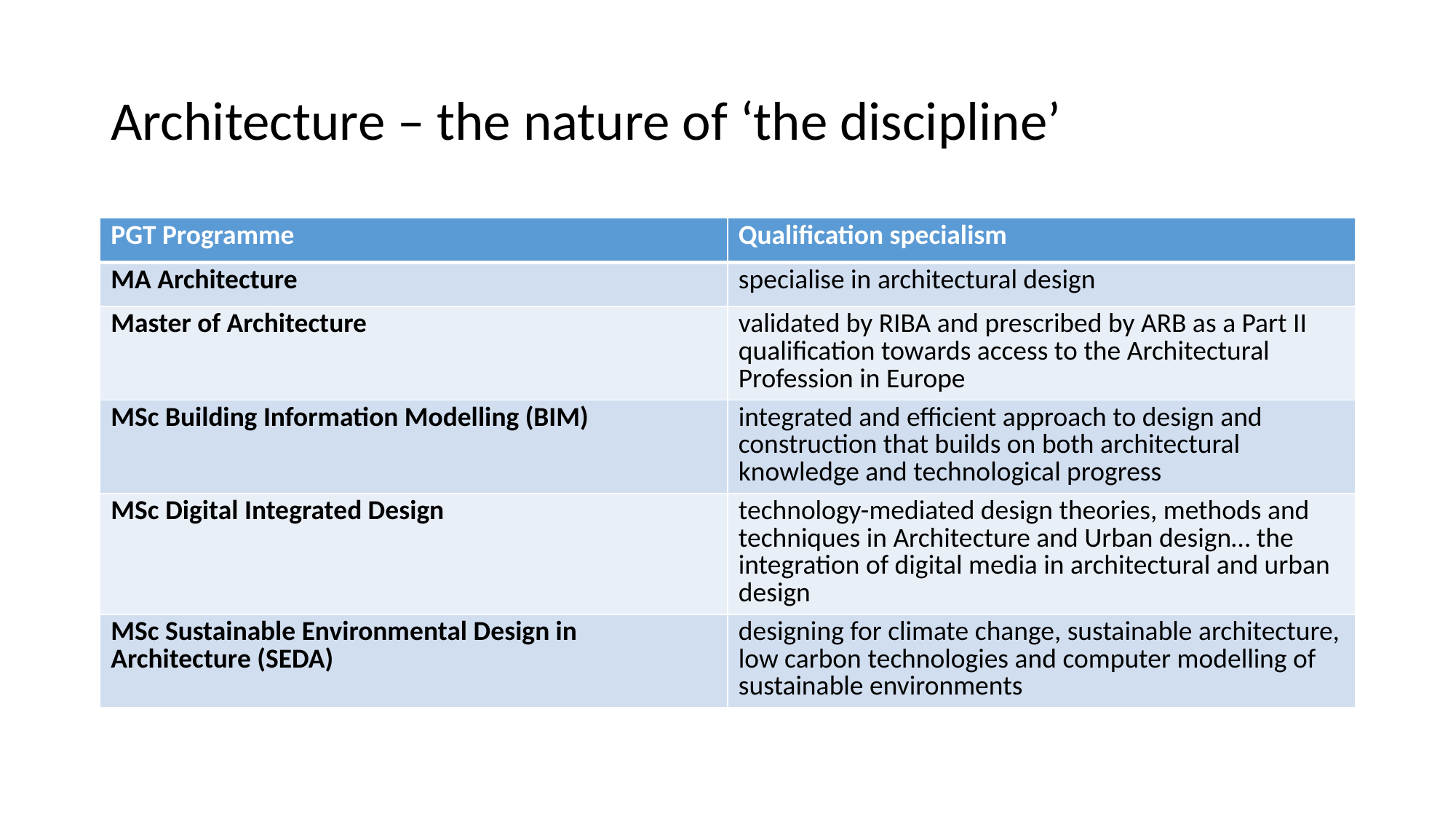

# Architecture – the nature of ‘the discipline’
| PGT Programme | Qualification specialism |
| --- | --- |
| MA Architecture | specialise in architectural design |
| Master of Architecture | validated by RIBA and prescribed by ARB as a Part II qualification towards access to the Architectural Profession in Europe |
| MSc Building Information Modelling (BIM) | integrated and efficient approach to design and construction that builds on both architectural knowledge and technological progress |
| MSc Digital Integrated Design | technology-mediated design theories, methods and techniques in Architecture and Urban design… the integration of digital media in architectural and urban design |
| MSc Sustainable Environmental Design in Architecture (SEDA) | designing for climate change, sustainable architecture, low carbon technologies and computer modelling of sustainable environments |